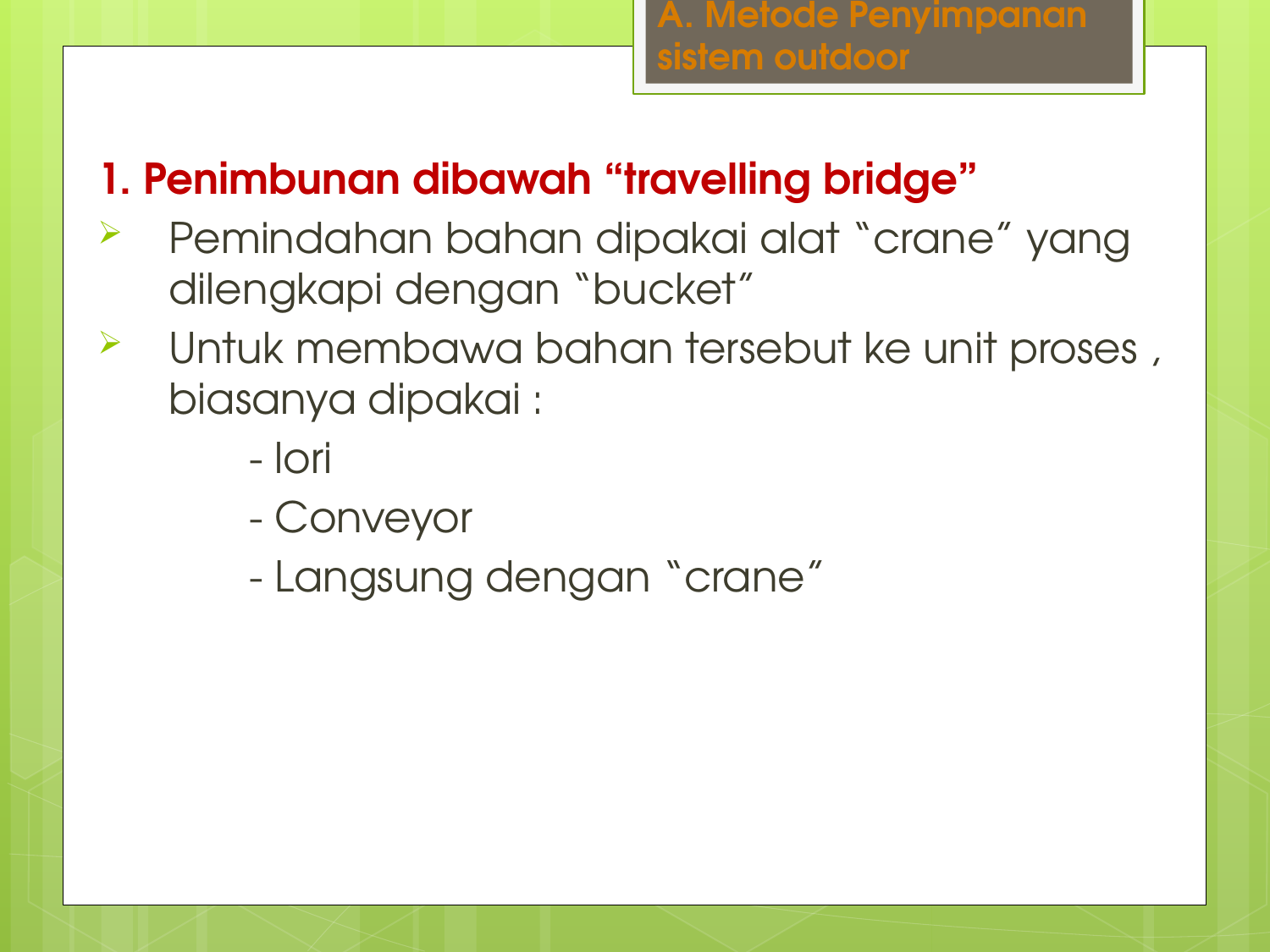

A. Metode Penyimpanan sistem outdoor

1. Penimbunan dibawah “travelling bridge”
Pemindahan bahan dipakai alat “crane” yang dilengkapi dengan “bucket”
Untuk membawa bahan tersebut ke unit proses , biasanya dipakai :
             - lori
             - Conveyor
             - Langsung dengan “crane”